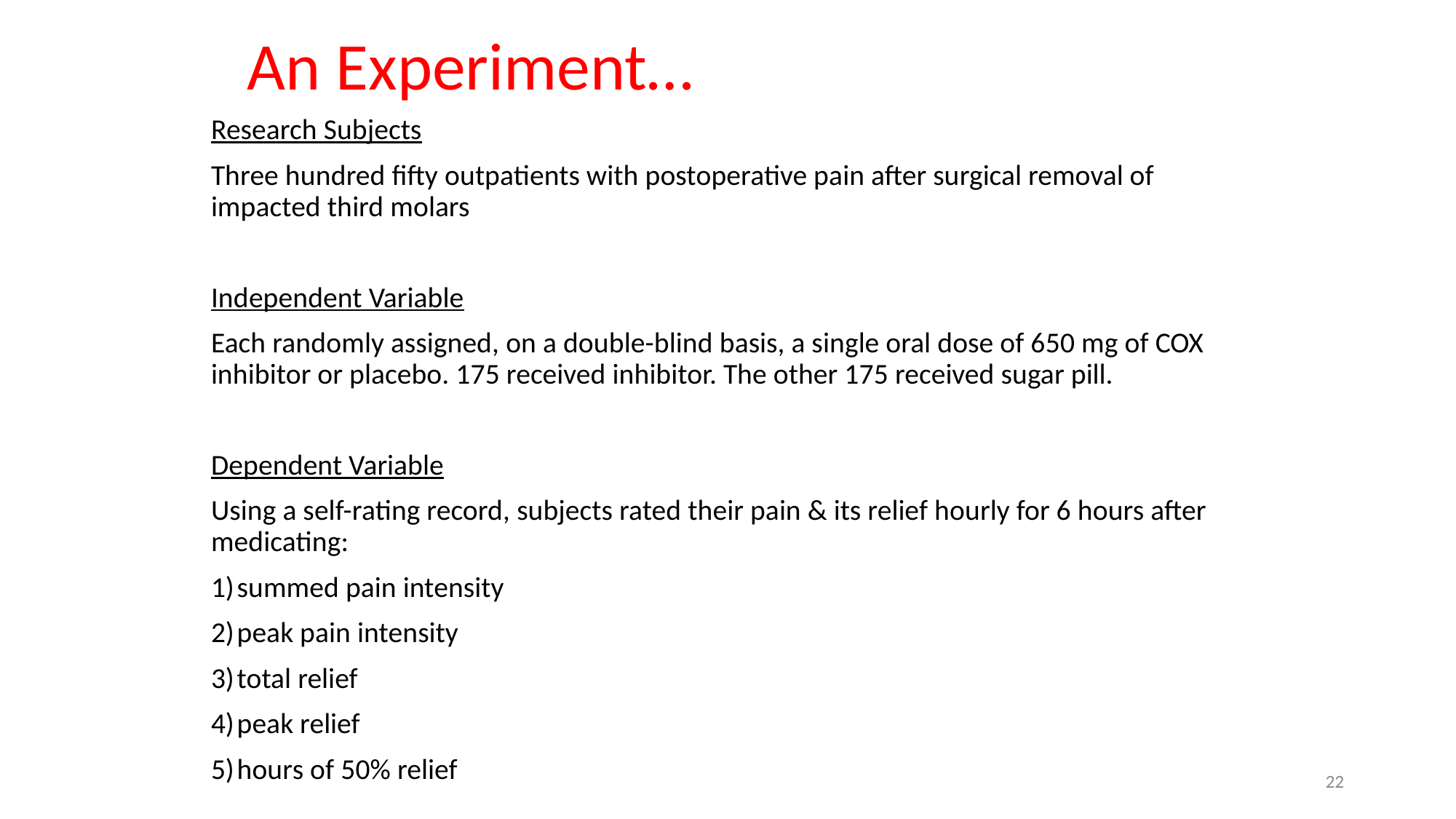

# An Experiment…
Research Subjects
Three hundred fifty outpatients with postoperative pain after surgical removal of impacted third molars

Independent Variable
Each randomly assigned, on a double-blind basis, a single oral dose of 650 mg of COX inhibitor or placebo. 175 received inhibitor. The other 175 received sugar pill.

Dependent Variable
Using a self-rating record, subjects rated their pain & its relief hourly for 6 hours after medicating:
summed pain intensity
peak pain intensity
total relief
peak relief
hours of 50% relief
22